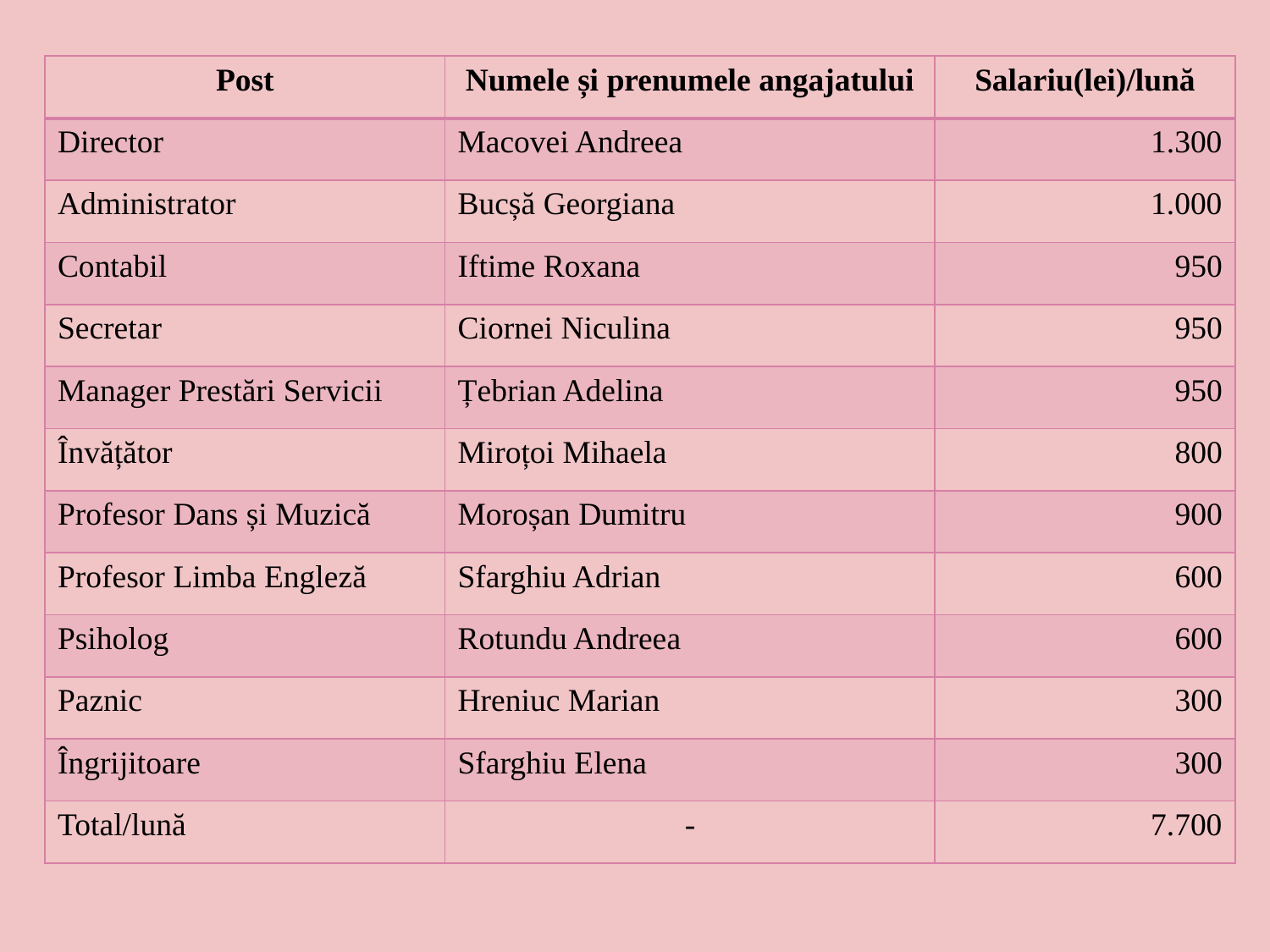

| Post | Numele și prenumele angajatului | Salariu(lei)/lună |
| --- | --- | --- |
| Director | Macovei Andreea | 1.300 |
| Administrator | Bucșă Georgiana | 1.000 |
| Contabil | Iftime Roxana | 950 |
| Secretar | Ciornei Niculina | 950 |
| Manager Prestări Servicii | Țebrian Adelina | 950 |
| Învățător | Miroțoi Mihaela | 800 |
| Profesor Dans și Muzică | Moroșan Dumitru | 900 |
| Profesor Limba Engleză | Sfarghiu Adrian | 600 |
| Psiholog | Rotundu Andreea | 600 |
| Paznic | Hreniuc Marian | 300 |
| Îngrijitoare | Sfarghiu Elena | 300 |
| Total/lună | - | 7.700 |